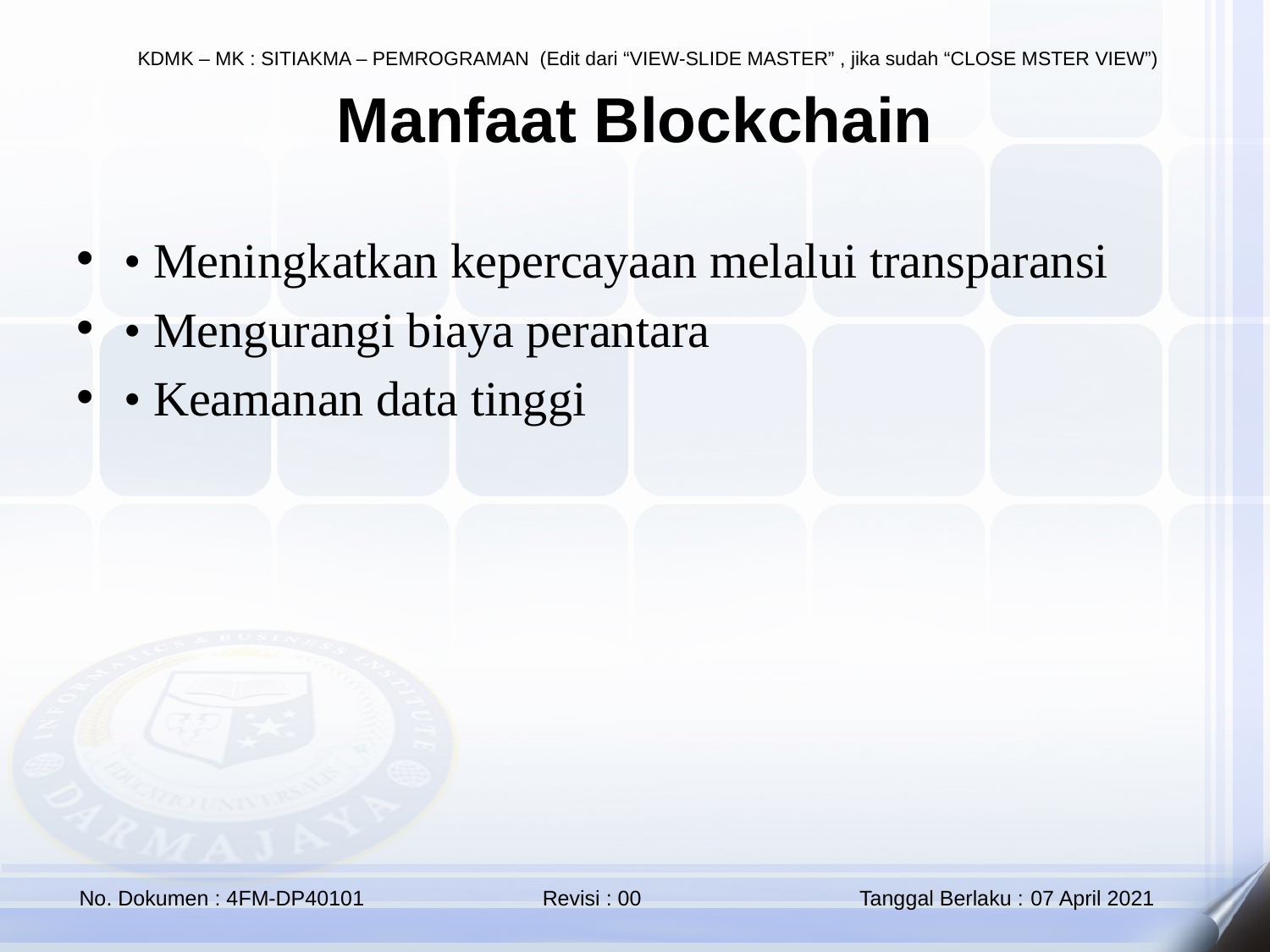

# Manfaat Blockchain
• Meningkatkan kepercayaan melalui transparansi
• Mengurangi biaya perantara
• Keamanan data tinggi